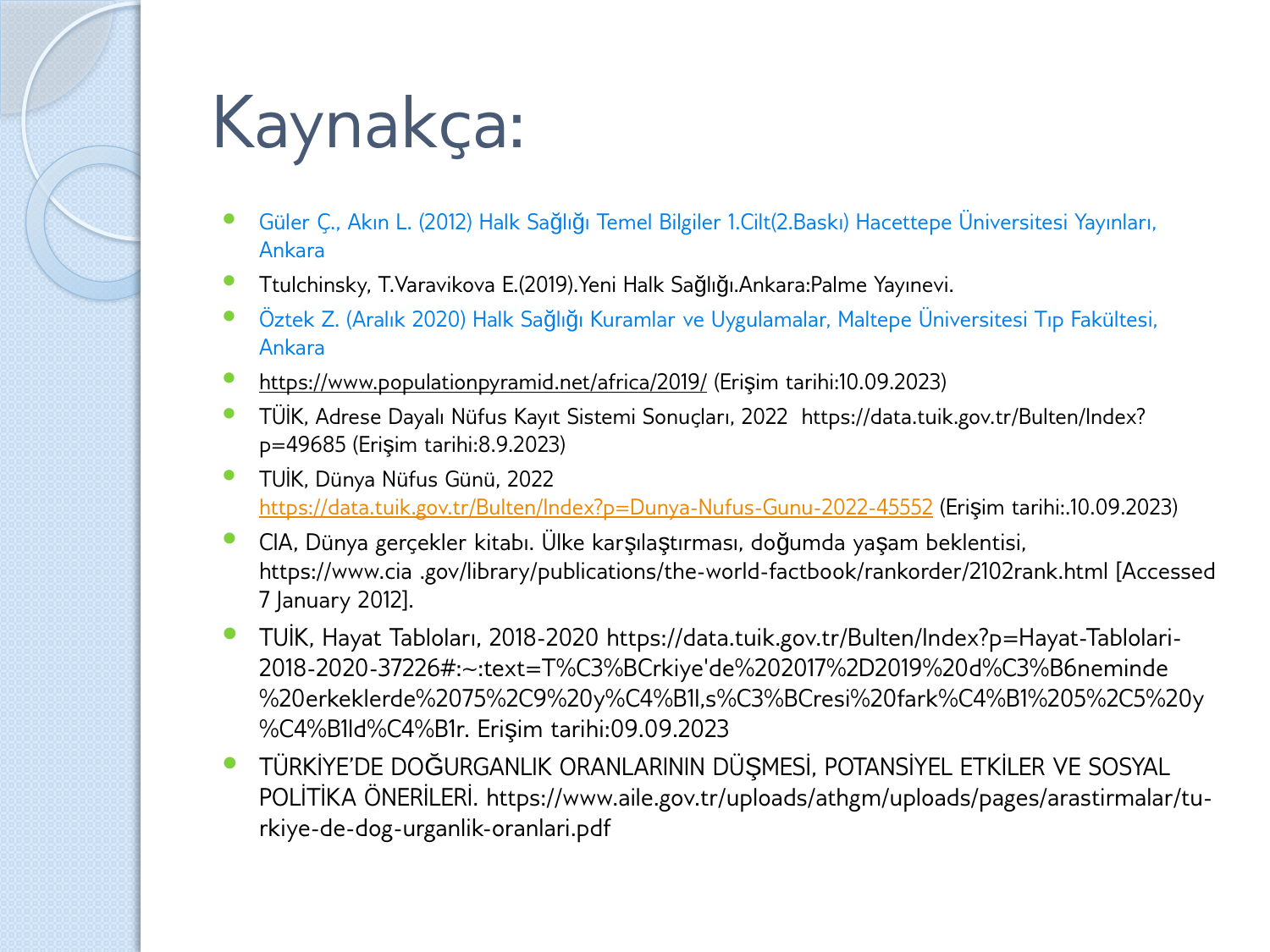

# Kaynakça:
Güler Ç., Akın L. (2012) Halk Sağlığı Temel Bilgiler 1.Cilt(2.Baskı) Hacettepe Üniversitesi Yayınları, Ankara
Ttulchinsky, T.Varavikova E.(2019).Yeni Halk Sağlığı.Ankara:Palme Yayınevi.
Öztek Z. (Aralık 2020) Halk Sağlığı Kuramlar ve Uygulamalar, Maltepe Üniversitesi Tıp Fakültesi, Ankara
https://www.populationpyramid.net/africa/2019/ (Erişim tarihi:10.09.2023)
TÜİK, Adrese Dayalı Nüfus Kayıt Sistemi Sonuçları, 2022  https://data.tuik.gov.tr/Bulten/Index?p=49685 (Erişim tarihi:8.9.2023)
TUİK, Dünya Nüfus Günü, 2022 https://data.tuik.gov.tr/Bulten/Index?p=Dunya-Nufus-Gunu-2022-45552 (Erişim tarihi:.10.09.2023)
CIA, Dünya gerçekler kitabı. Ülke karşılaştırması, doğumda yaşam beklentisi, https://www.cia .gov/library/publications/the-world-factbook/rankorder/2102rank.html [Accessed 7 January 2012].
TUİK, Hayat Tabloları, 2018-2020 https://data.tuik.gov.tr/Bulten/Index?p=Hayat-Tablolari-2018-2020-37226#:~:text=T%C3%BCrkiye'de%202017%2D2019%20d%C3%B6neminde%20erkeklerde%2075%2C9%20y%C4%B1l,s%C3%BCresi%20fark%C4%B1%205%2C5%20y%C4%B1ld%C4%B1r. Erişim tarihi:09.09.2023
TÜRKİYE’DE DOĞURGANLIK ORANLARININ DÜŞMESİ, POTANSİYEL ETKİLER VE SOSYAL POLİTİKA ÖNERİLERİ. https://www.aile.gov.tr/uploads/athgm/uploads/pages/arastirmalar/tu-rkiye-de-dog-urganlik-oranlari.pdf